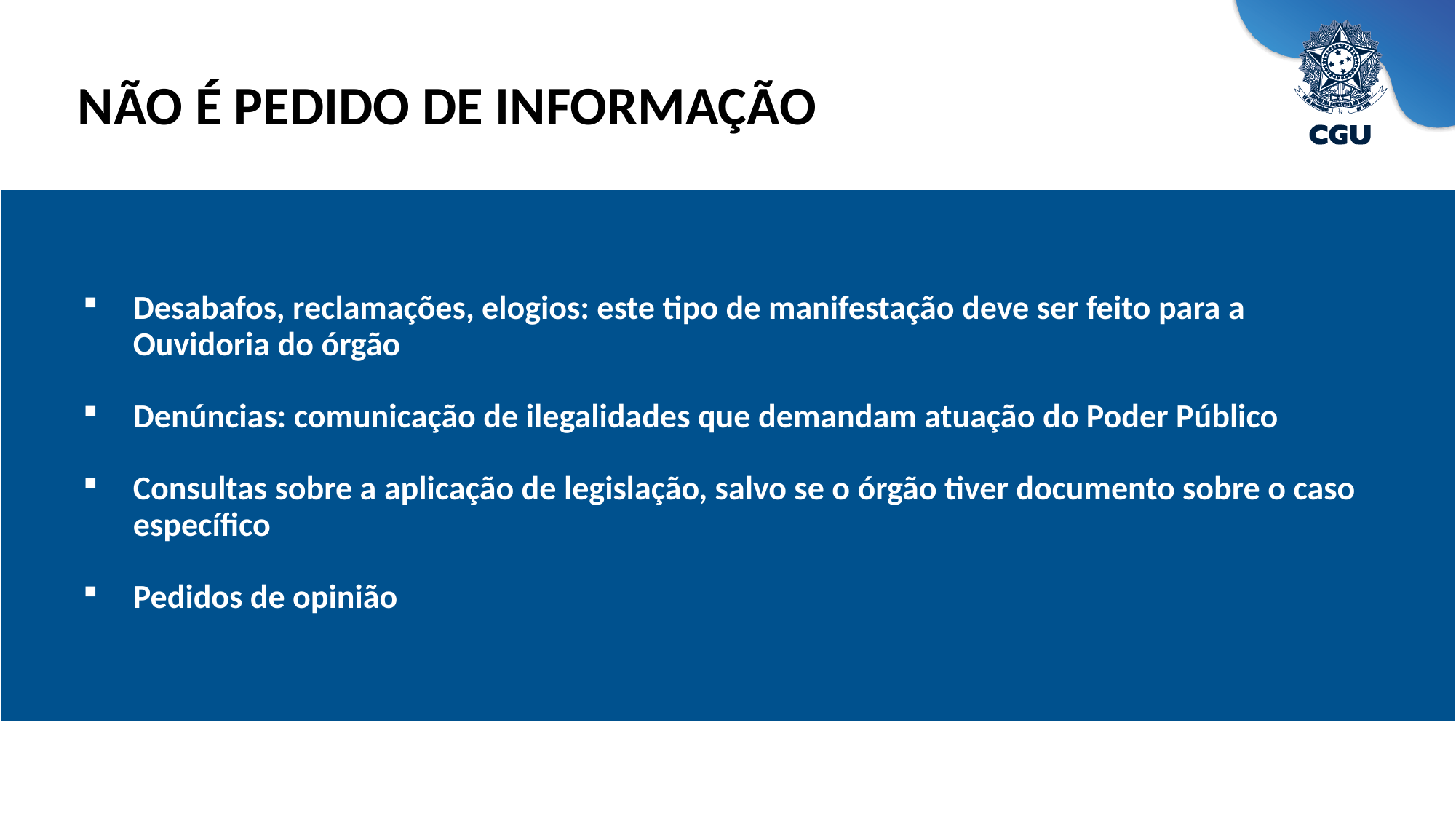

NÃO É PEDIDO DE INFORMAÇÃO

Desabafos, reclamações, elogios: este tipo de manifestação deve ser feito para a Ouvidoria do órgão

Denúncias: comunicação de ilegalidades que demandam atuação do Poder Público

Consultas sobre a aplicação de legislação, salvo se o órgão tiver documento sobre o caso específico

Pedidos de opinião